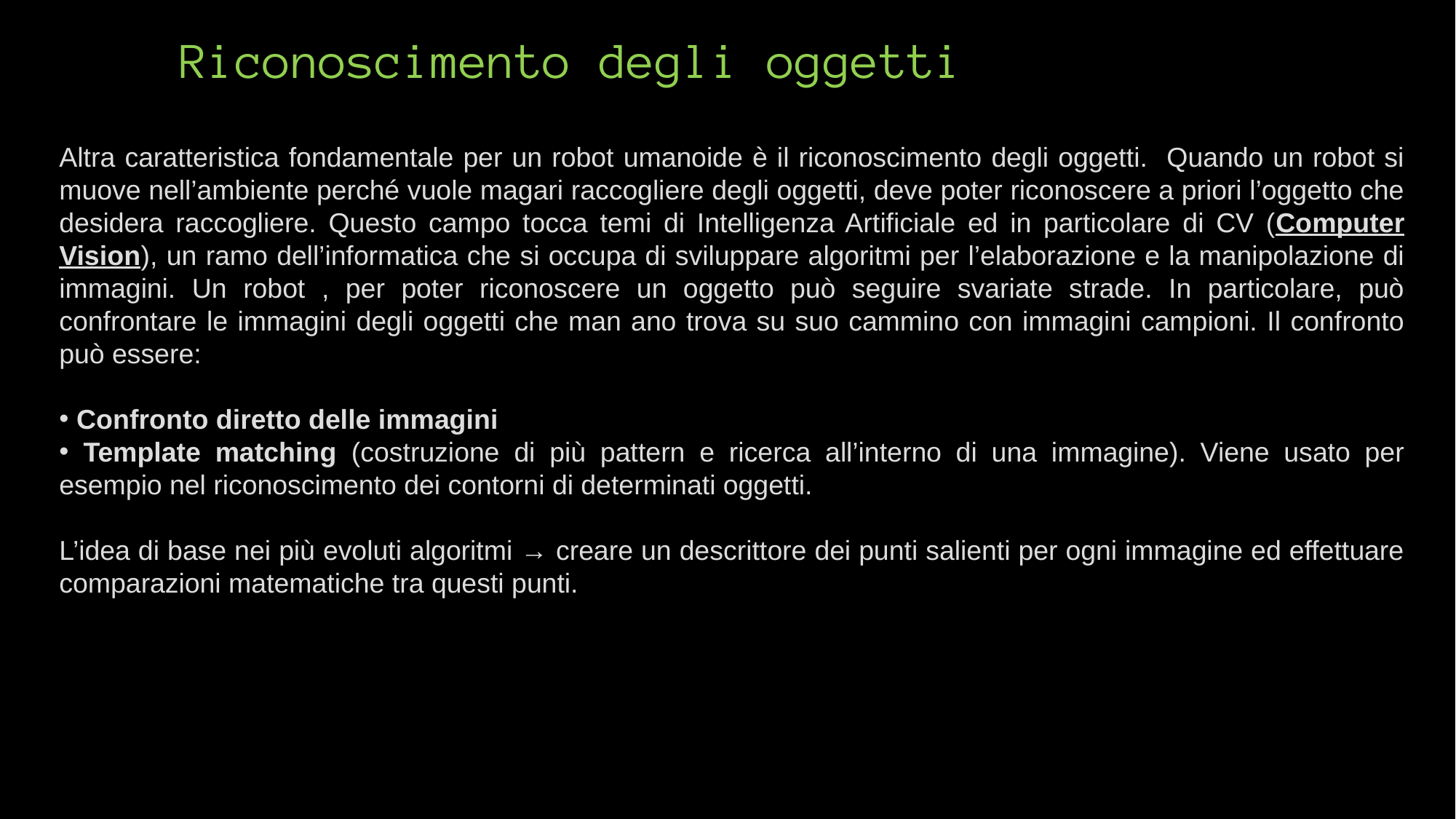

# Riconoscimento degli oggetti
Altra caratteristica fondamentale per un robot umanoide è il riconoscimento degli oggetti.  Quando un robot si muove nell’ambiente perché vuole magari raccogliere degli oggetti, deve poter riconoscere a priori l’oggetto che desidera raccogliere. Questo campo tocca temi di Intelligenza Artificiale ed in particolare di CV (Computer Vision), un ramo dell’informatica che si occupa di sviluppare algoritmi per l’elaborazione e la manipolazione di immagini. Un robot , per poter riconoscere un oggetto può seguire svariate strade. In particolare, può confrontare le immagini degli oggetti che man ano trova su suo cammino con immagini campioni. Il confronto può essere:

 Confronto diretto delle immagini
 Template matching (costruzione di più pattern e ricerca all’interno di una immagine). Viene usato per esempio nel riconoscimento dei contorni di determinati oggetti.

L’idea di base nei più evoluti algoritmi → creare un descrittore dei punti salienti per ogni immagine ed effettuare comparazioni matematiche tra questi punti.